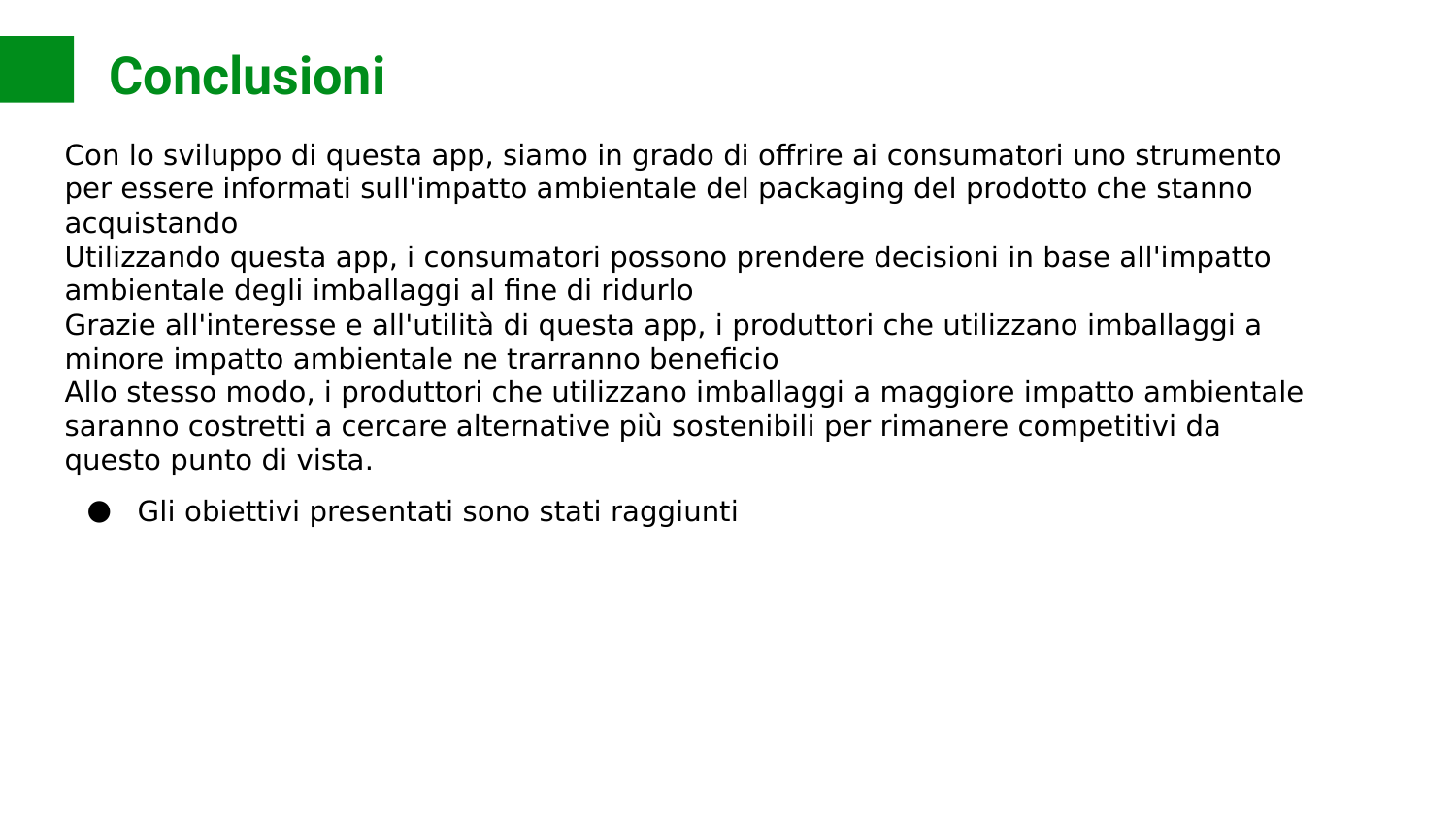

Conclusioni
Con lo sviluppo di questa app, siamo in grado di offrire ai consumatori uno strumento per essere informati sull'impatto ambientale del packaging del prodotto che stanno acquistando
Utilizzando questa app, i consumatori possono prendere decisioni in base all'impatto ambientale degli imballaggi al fine di ridurlo
Grazie all'interesse e all'utilità di questa app, i produttori che utilizzano imballaggi a minore impatto ambientale ne trarranno beneficio
Allo stesso modo, i produttori che utilizzano imballaggi a maggiore impatto ambientale saranno costretti a cercare alternative più sostenibili per rimanere competitivi da questo punto di vista.
Gli obiettivi presentati sono stati raggiunti